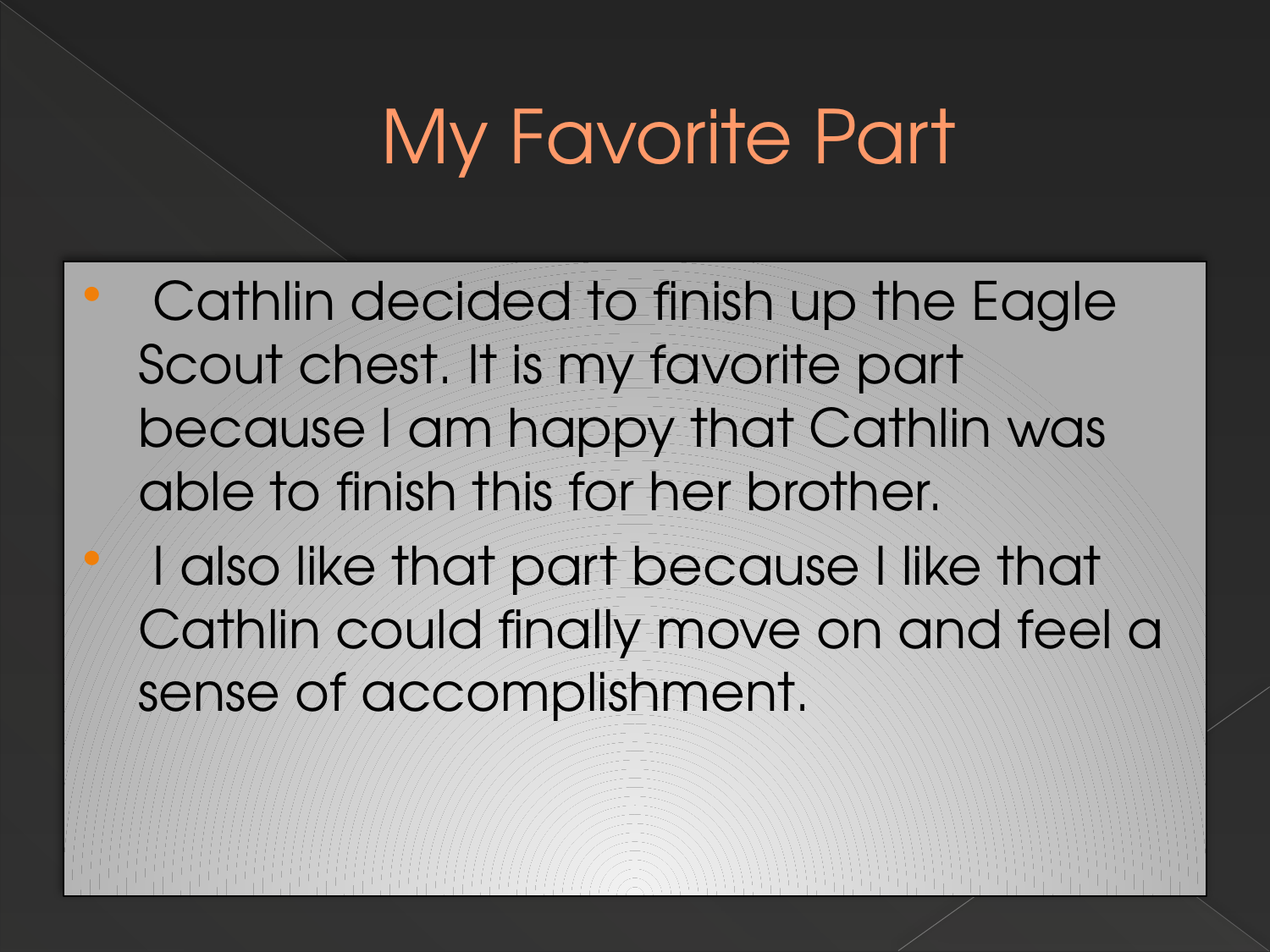

# My Favorite Part
 Cathlin decided to finish up the Eagle Scout chest. It is my favorite part because I am happy that Cathlin was able to finish this for her brother.
 I also like that part because I like that Cathlin could finally move on and feel a sense of accomplishment.